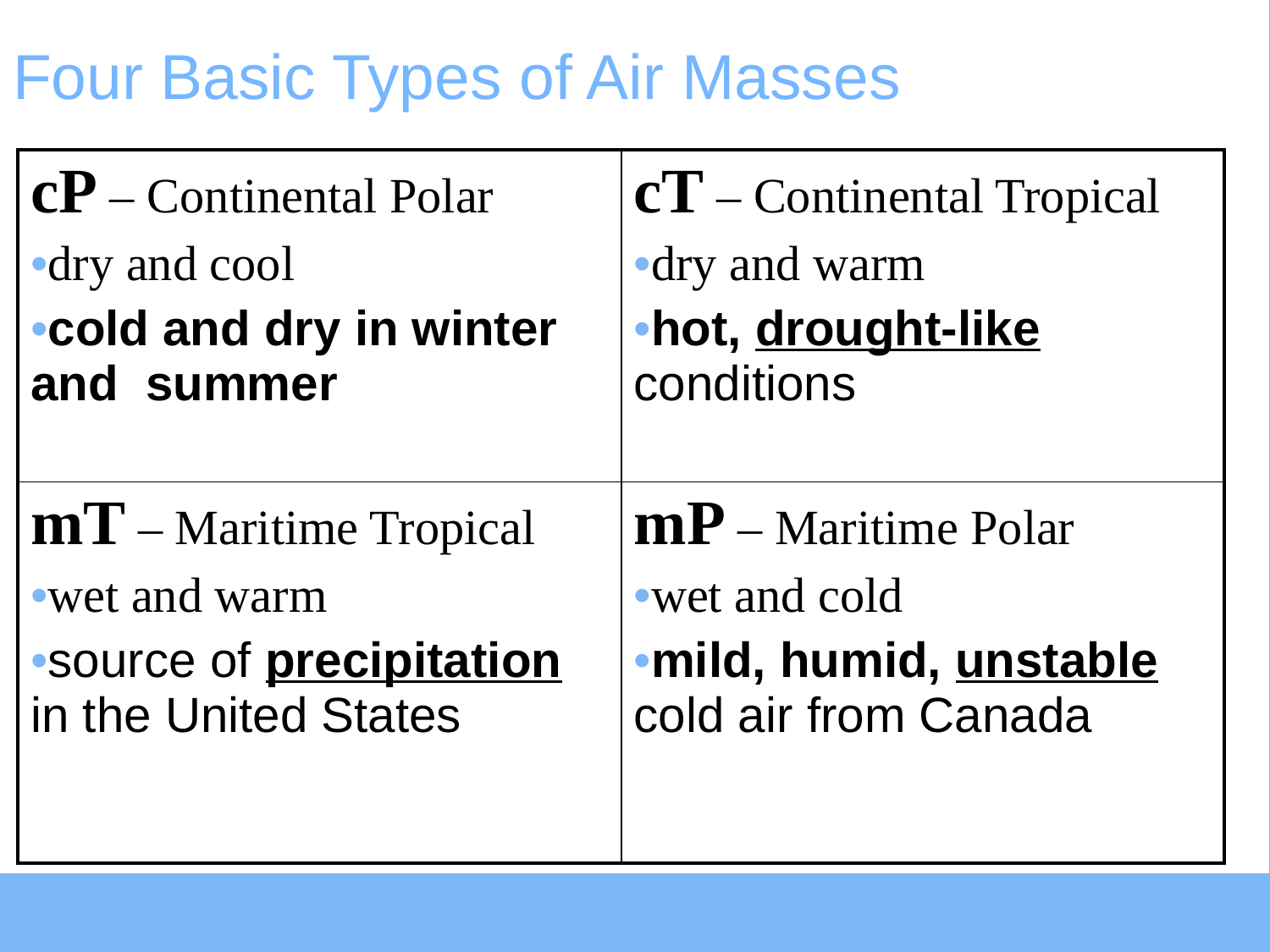

# Four Basic Types of Air Masses
| cP – Continental Polar dry and cool cold and dry in winter and summer | cT – Continental Tropical dry and warm hot, drought-like conditions |
| --- | --- |
| mT – Maritime Tropical wet and warm source of precipitation in the United States | mP – Maritime Polar wet and cold mild, humid, unstable cold air from Canada |